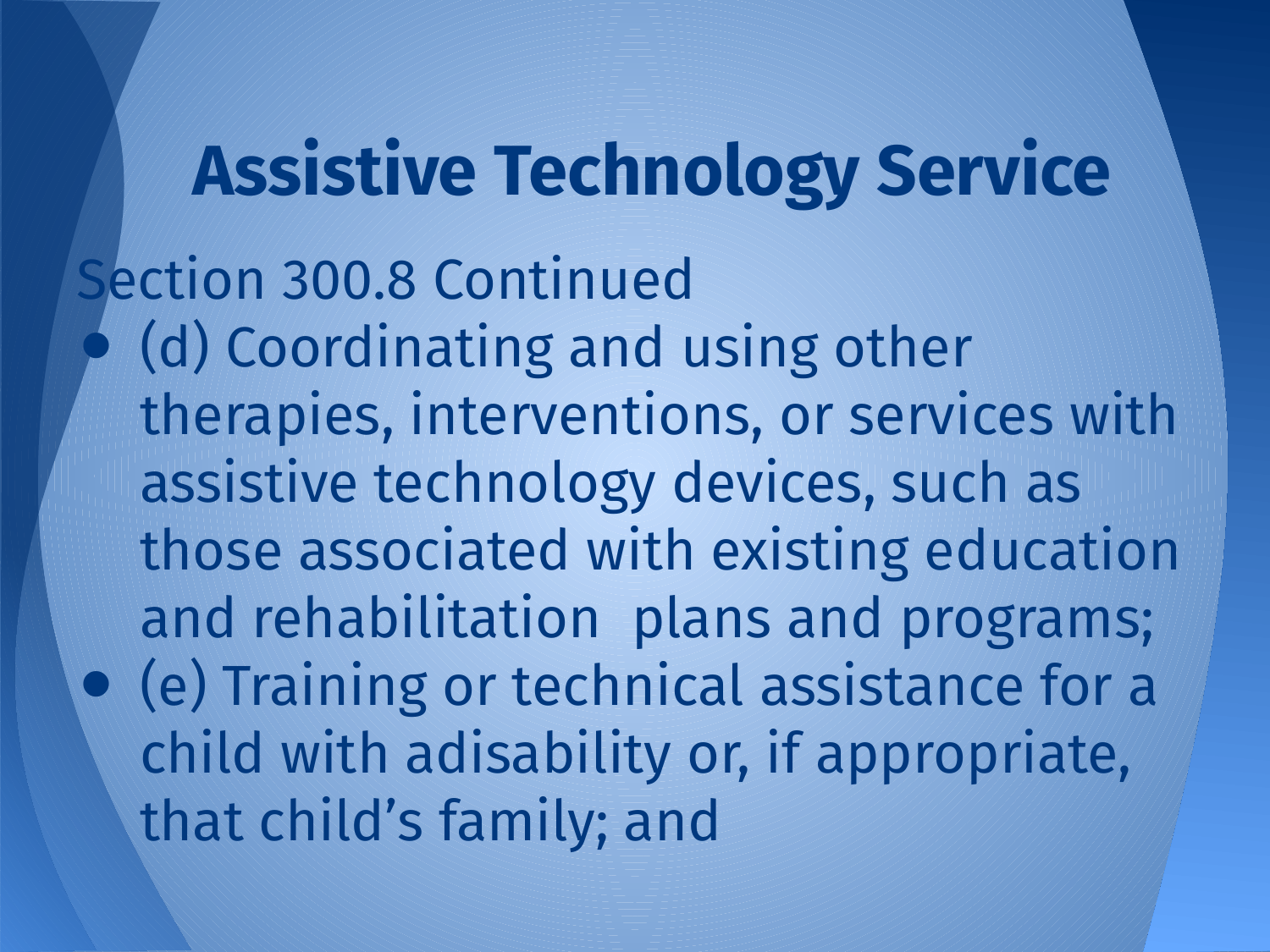

# Assistive Technology Service
Section 300.8 Continued
(d) Coordinating and using other therapies, interventions, or services with assistive technology devices, such as those associated with existing education and rehabilitation  plans and programs;
(e) Training or technical assistance for a child with adisability or, if appropriate, that child’s family; and